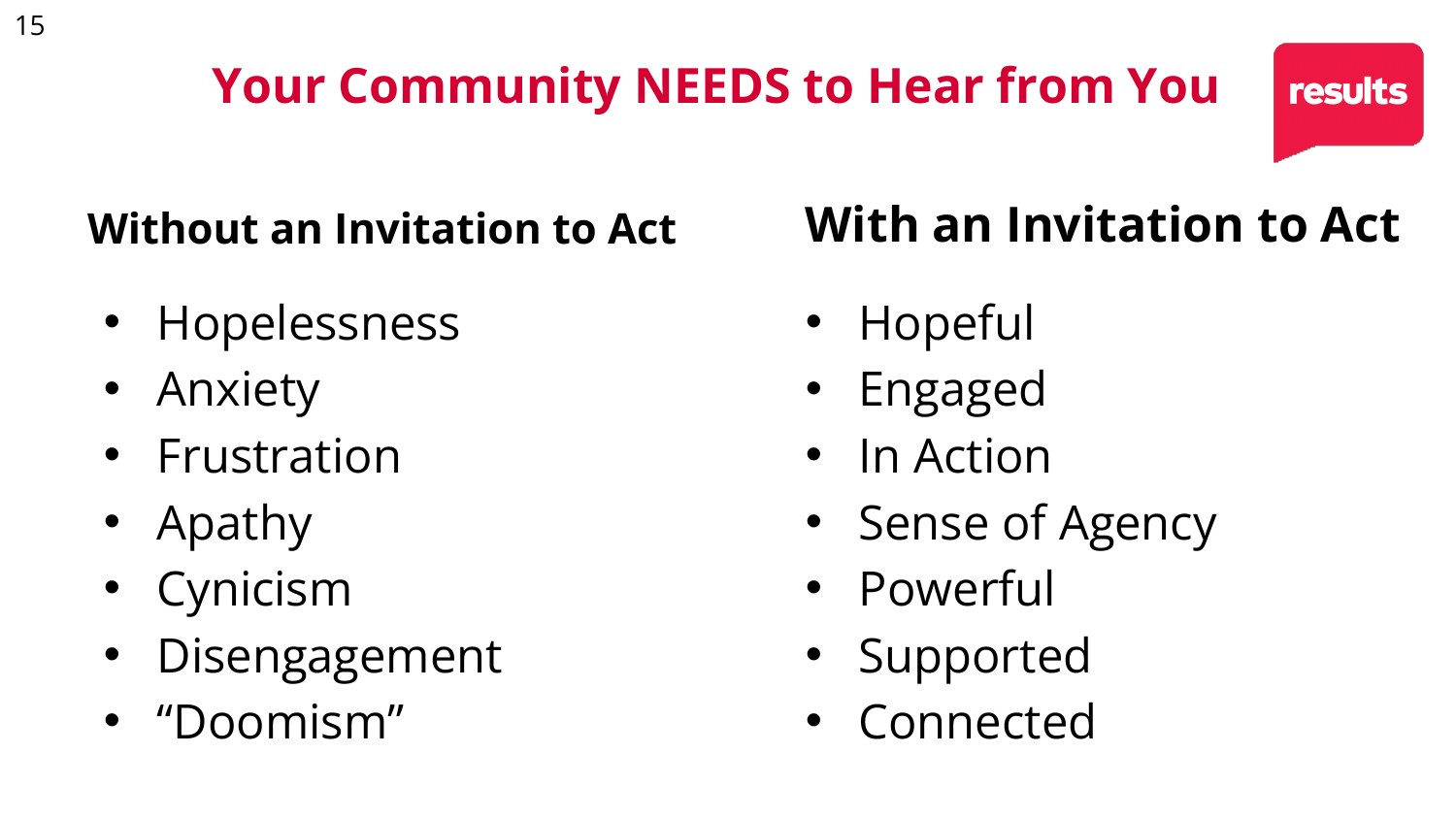

15
Your Community NEEDS to Hear from You
Without an Invitation to Act
With an Invitation to Act

Hopelessness
Anxiety
Frustration
Apathy
Cynicism
Disengagement
“Doomism”
Hopeful
Engaged
In Action
Sense of Agency
Powerful
Supported
Connected